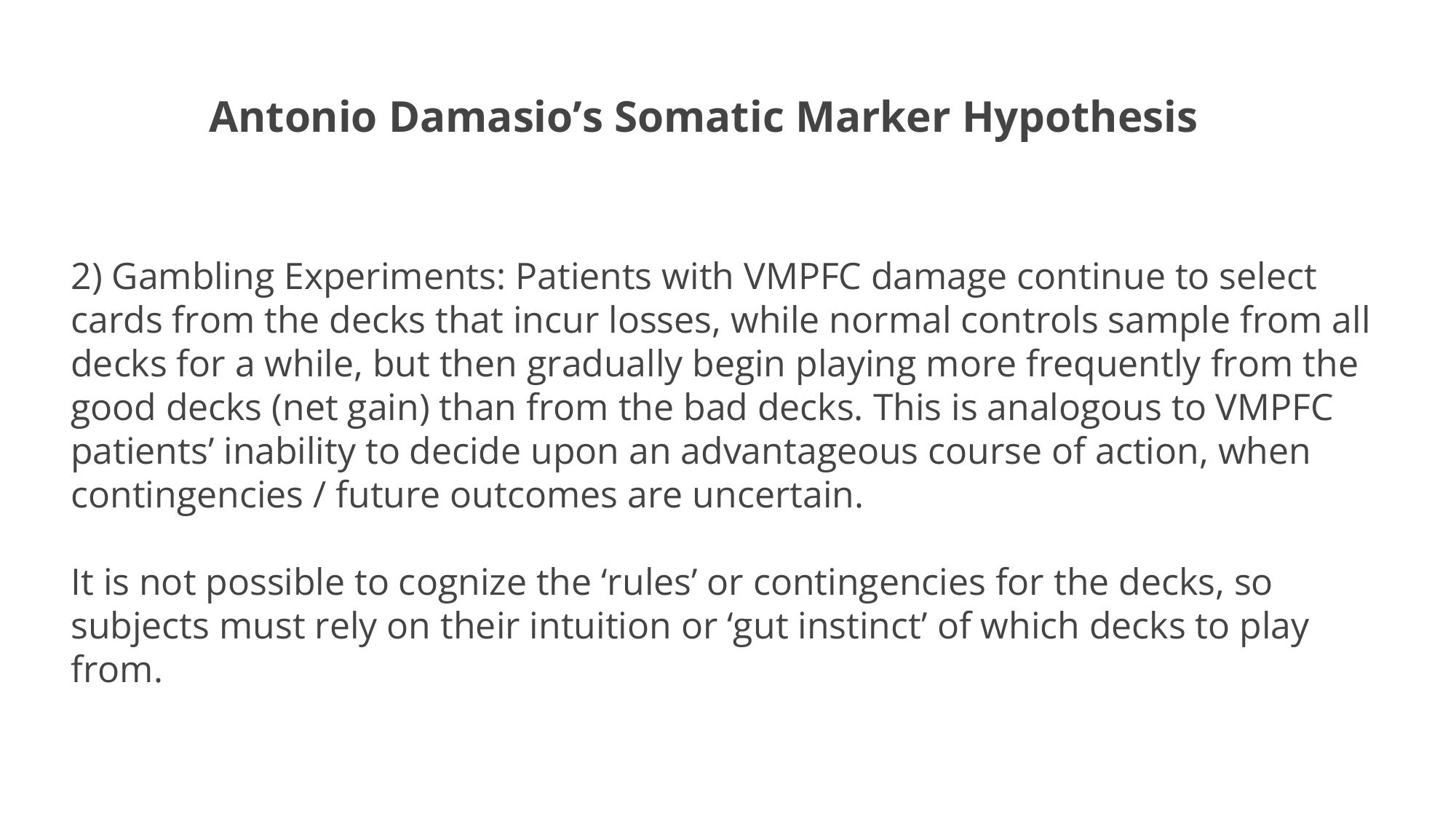

Antonio Damasio’s Somatic Marker Hypothesis

2) Gambling Experiments: Patients with VMPFC damage continue to select cards from the decks that incur losses, while normal controls sample from all decks for a while, but then gradually begin playing more frequently from the good decks (net gain) than from the bad decks. This is analogous to VMPFC patients’ inability to decide upon an advantageous course of action, when contingencies / future outcomes are uncertain.

It is not possible to cognize the ‘rules’ or contingencies for the decks, so subjects must rely on their intuition or ‘gut instinct’ of which decks to play from.